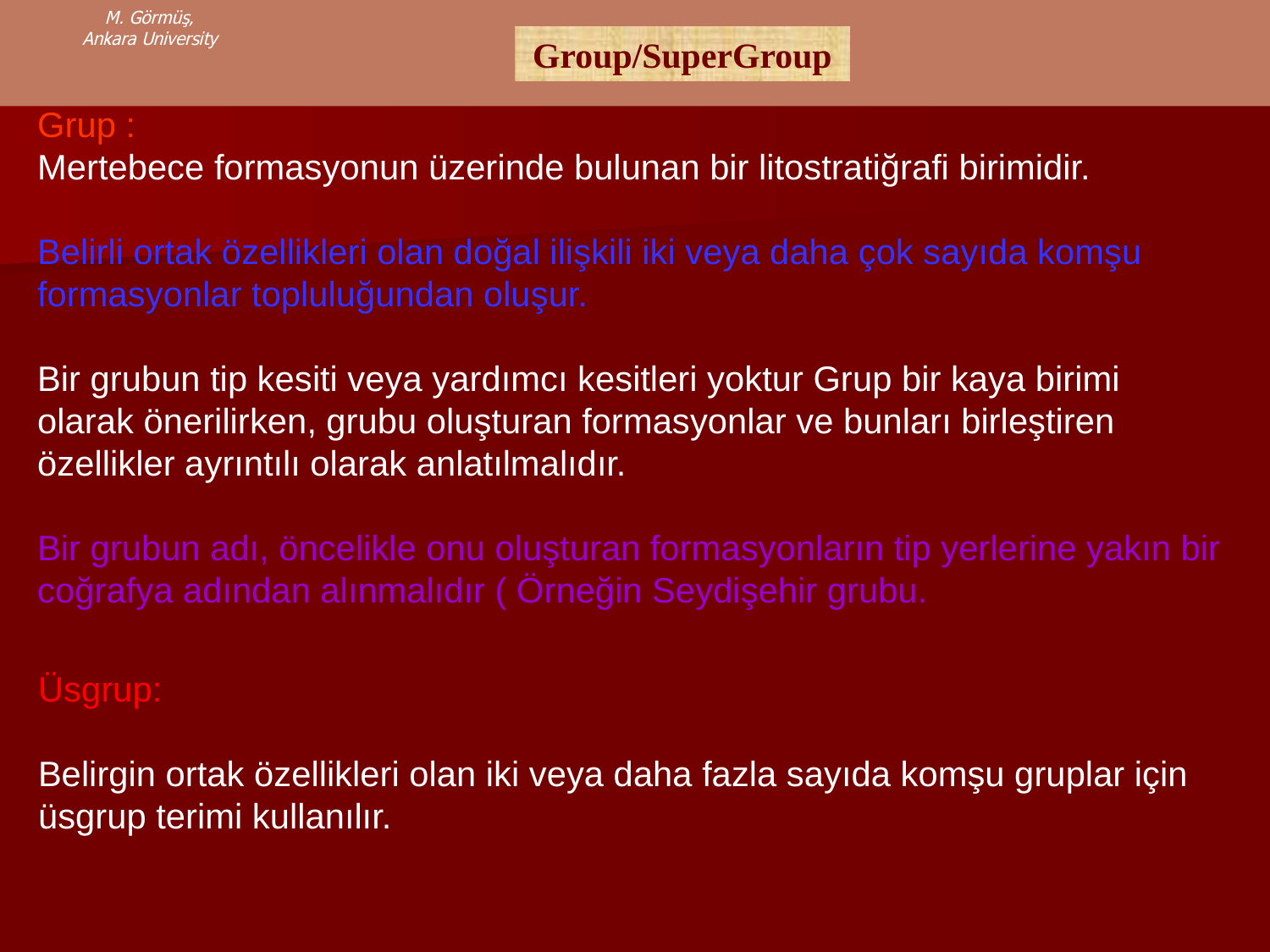

M. Görmüş,
Ankara University
Group/SuperGroup
Grup :
Mertebece formasyonun üzerinde bulunan bir litostratiğrafi birimidir.

Belirli ortak özellikleri olan doğal ilişkili iki veya daha çok sayıda komşu formasyonlar topluluğundan oluşur.

Bir grubun tip kesiti veya yardımcı kesitleri yoktur Grup bir kaya birimi olarak önerilirken, grubu oluşturan formasyonlar ve bunları birleştiren özellikler ayrıntılı olarak anlatılmalıdır.

Bir grubun adı, öncelikle onu oluşturan formasyonların tip yerlerine yakın bir coğrafya adından alınmalıdır ( Örneğin Seydişehir grubu.

Üsgrup:

Belirgin ortak özellikleri olan iki veya daha fazla sayıda komşu gruplar için üsgrup terimi kullanılır.